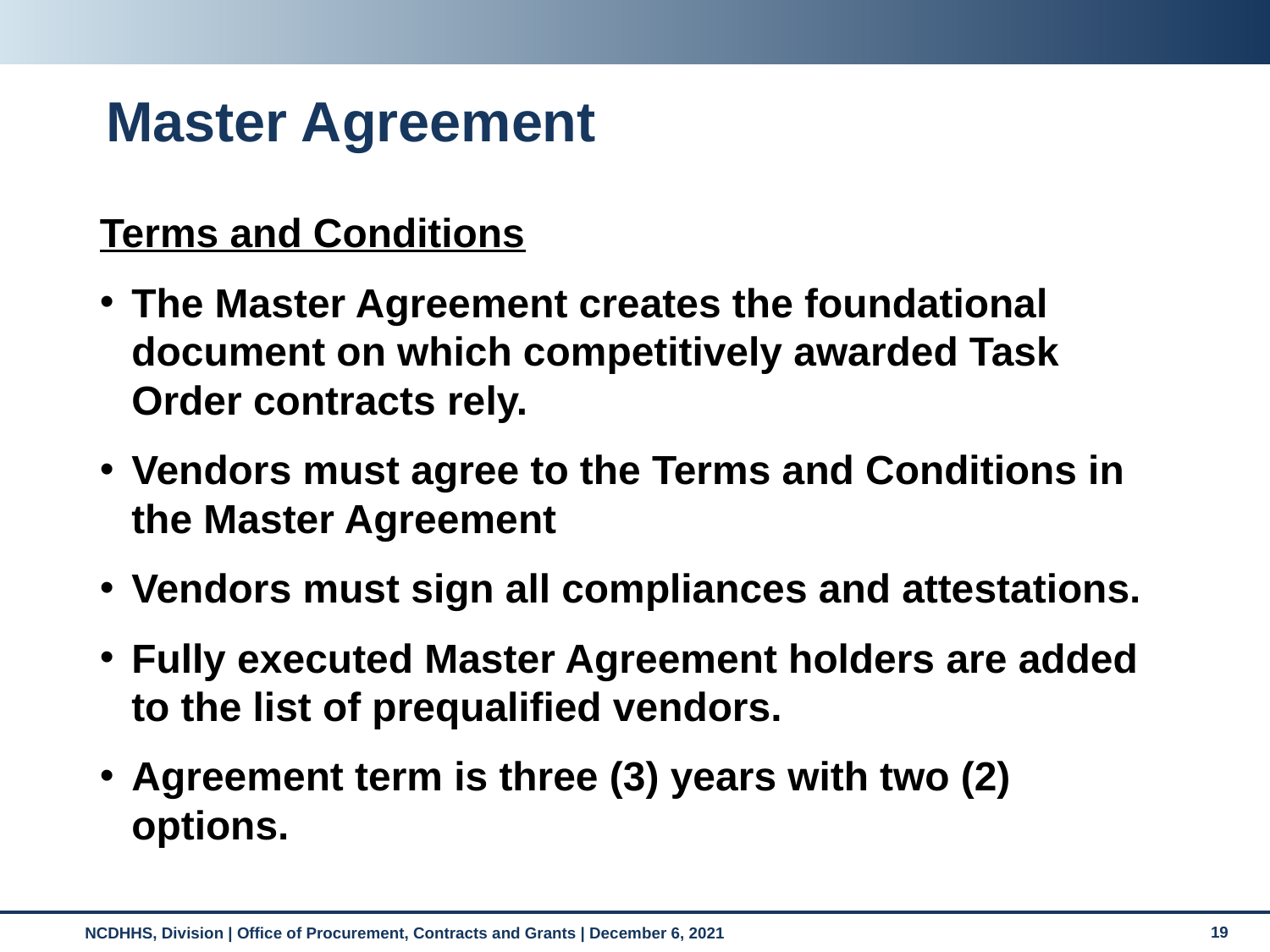

# Master Agreement
Terms and Conditions
The Master Agreement creates the foundational document on which competitively awarded Task Order contracts rely.
Vendors must agree to the Terms and Conditions in the Master Agreement
Vendors must sign all compliances and attestations.
Fully executed Master Agreement holders are added to the list of prequalified vendors.
Agreement term is three (3) years with two (2) options.